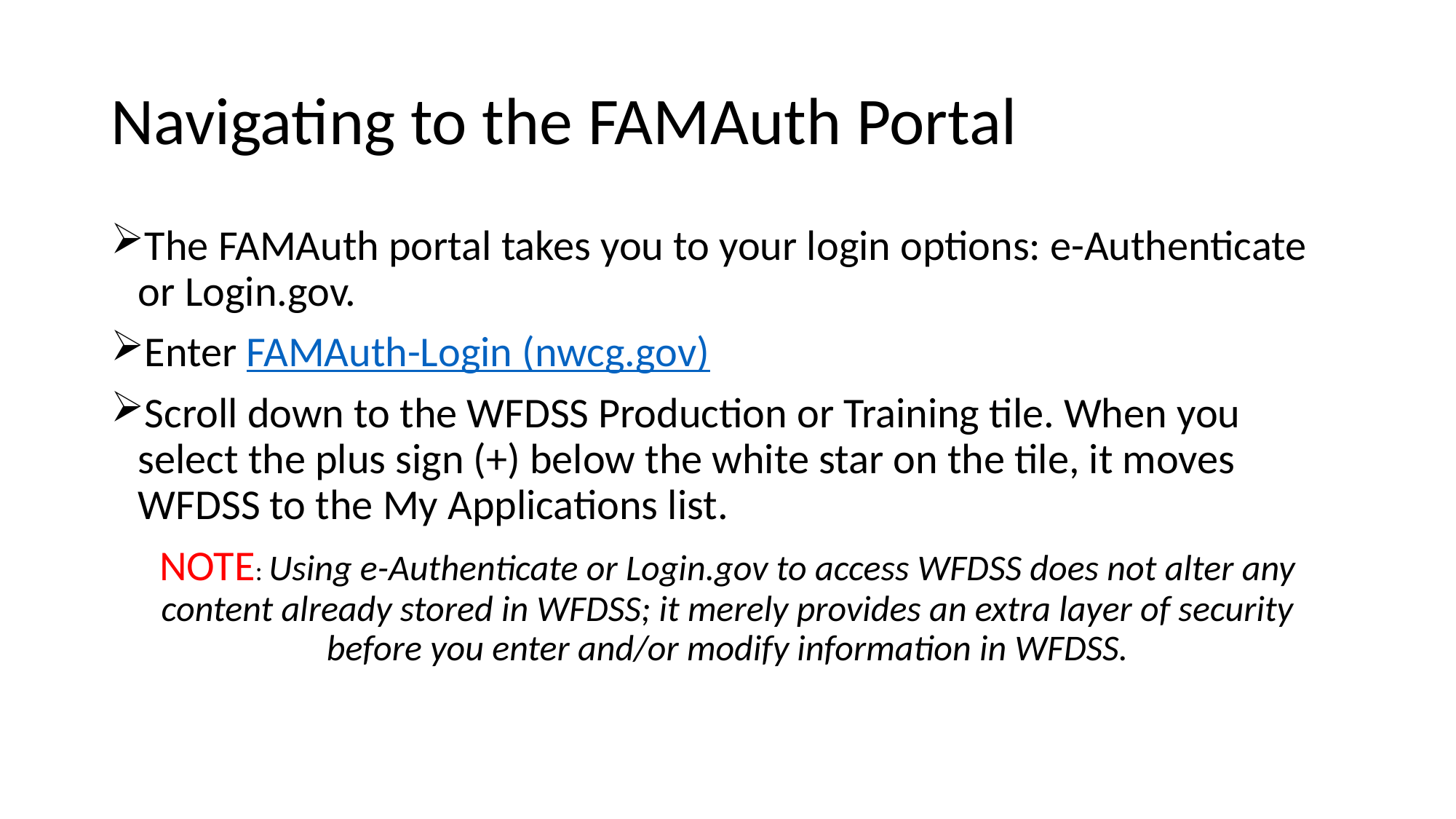

# Navigating to the FAMAuth Portal
The FAMAuth portal takes you to your login options: e-Authenticate or Login.gov.
Enter FAMAuth-Login (nwcg.gov)
Scroll down to the WFDSS Production or Training tile. When you select the plus sign (+) below the white star on the tile, it moves WFDSS to the My Applications list.
NOTE: Using e-Authenticate or Login.gov to access WFDSS does not alter any content already stored in WFDSS; it merely provides an extra layer of security before you enter and/or modify information in WFDSS.